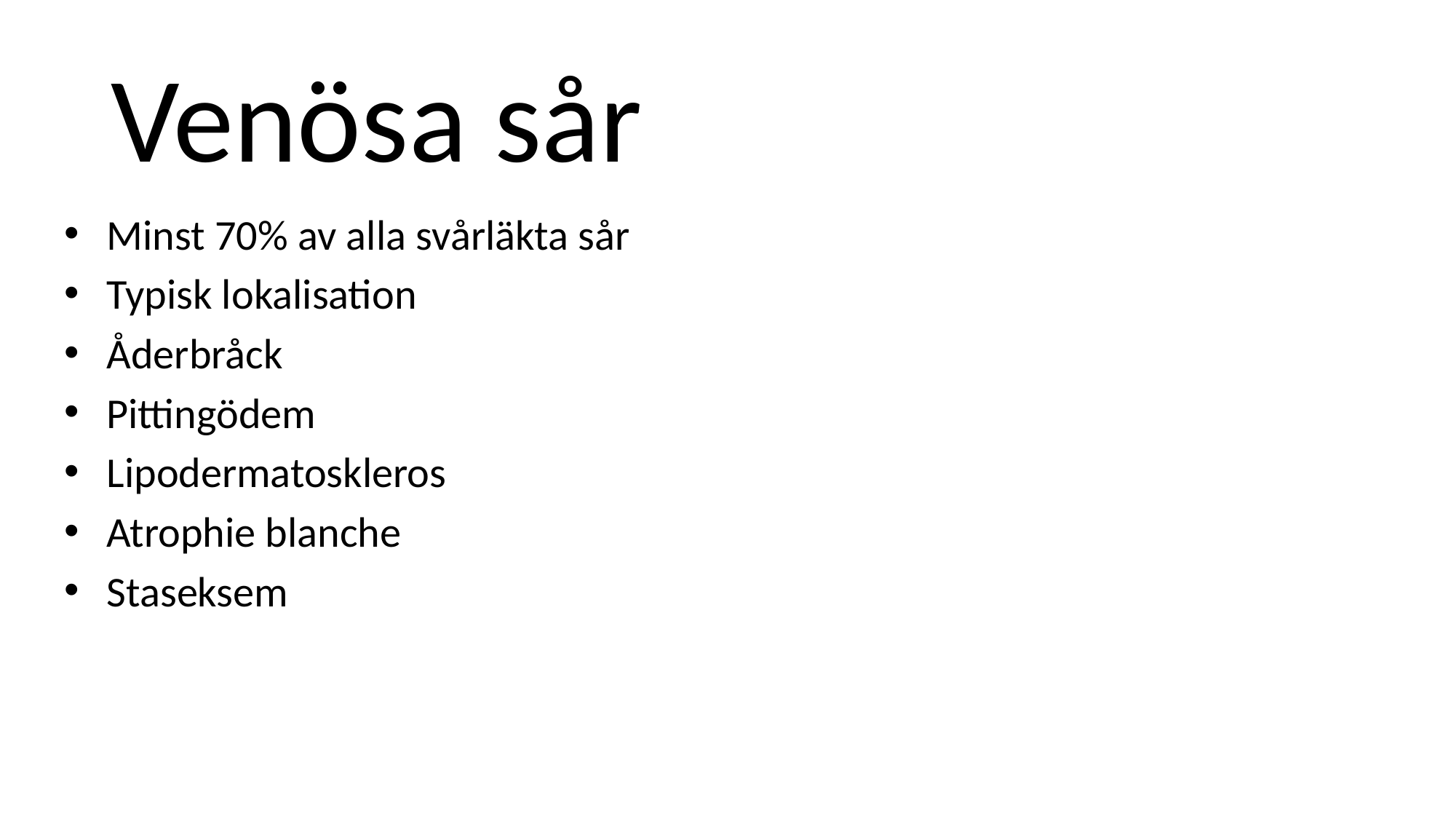

# Venösa sår
Minst 70% av alla svårläkta sår
Typisk lokalisation
Åderbråck
Pittingödem
Lipodermatoskleros
Atrophie blanche
Staseksem